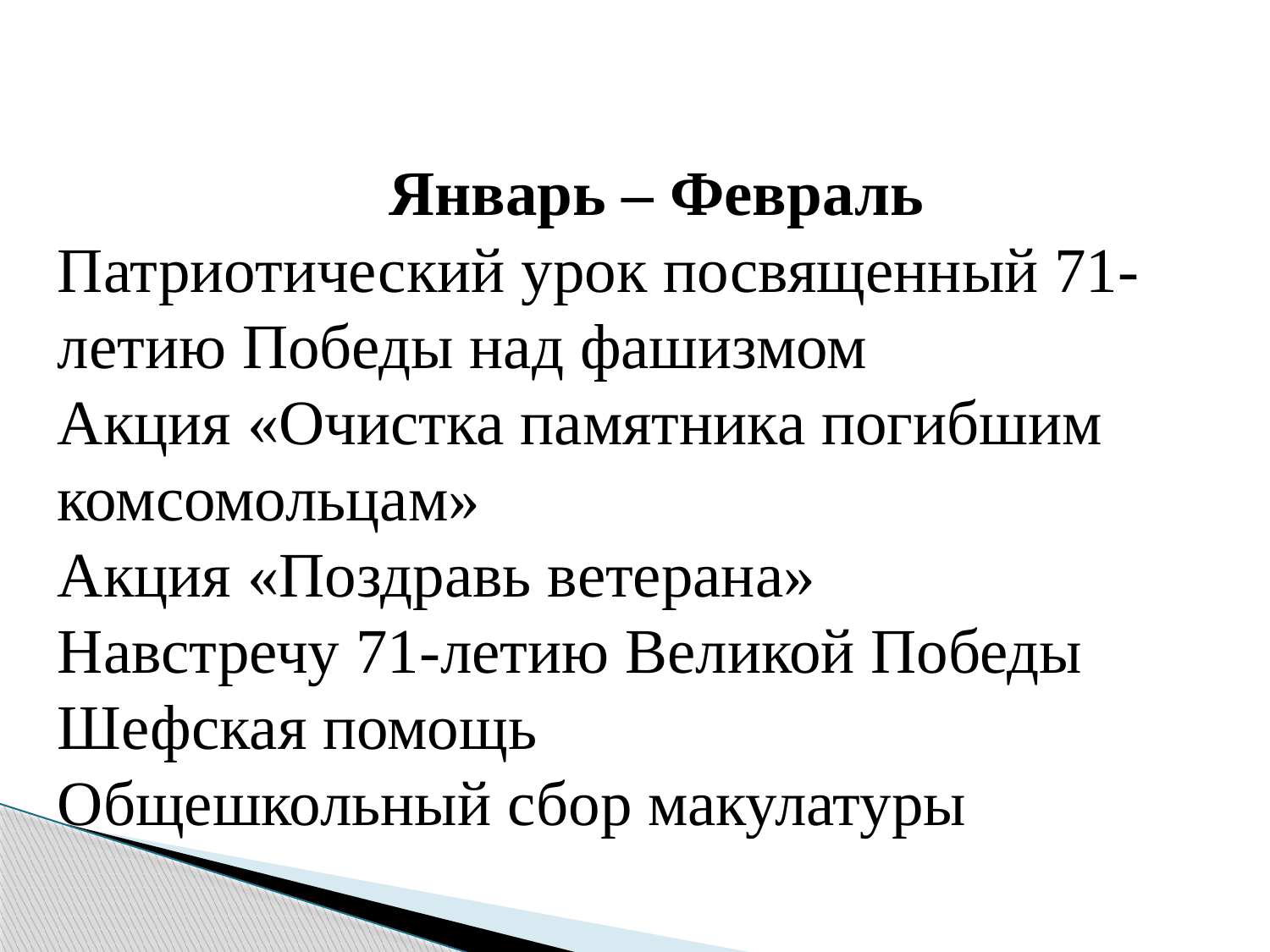

Январь – Февраль
Патриотический урок посвященный 71-летию Победы над фашизмом
Акция «Очистка памятника погибшим комсомольцам»
Акция «Поздравь ветерана»
Навстречу 71-летию Великой Победы
Шефская помощь
Общешкольный сбор макулатуры